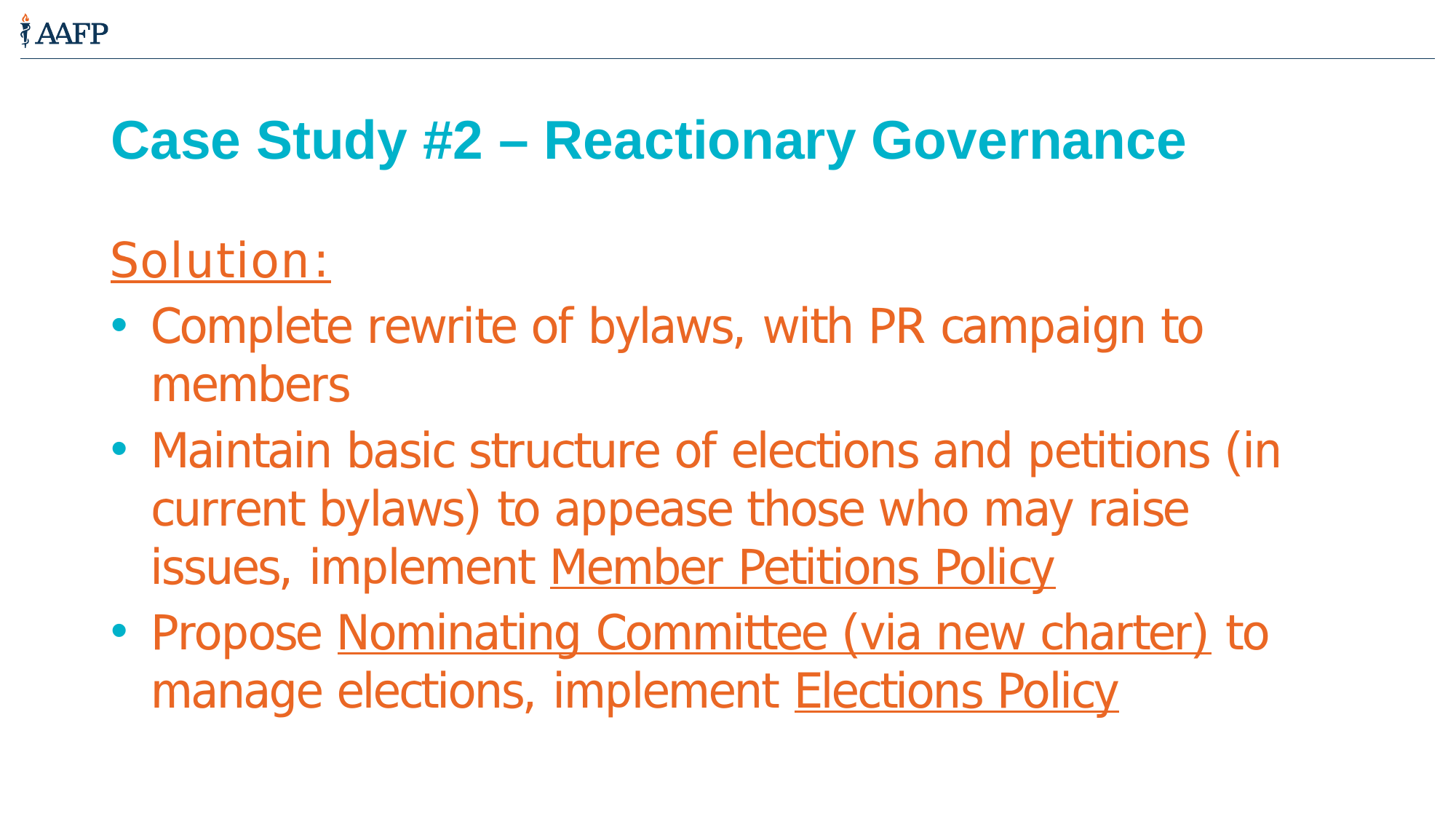

# Case Study #2 – Reactionary Governance
Solution:
Complete rewrite of bylaws, with PR campaign to members
Maintain basic structure of elections and petitions (in current bylaws) to appease those who may raise issues, implement Member Petitions Policy
Propose Nominating Committee (via new charter) to manage elections, implement Elections Policy